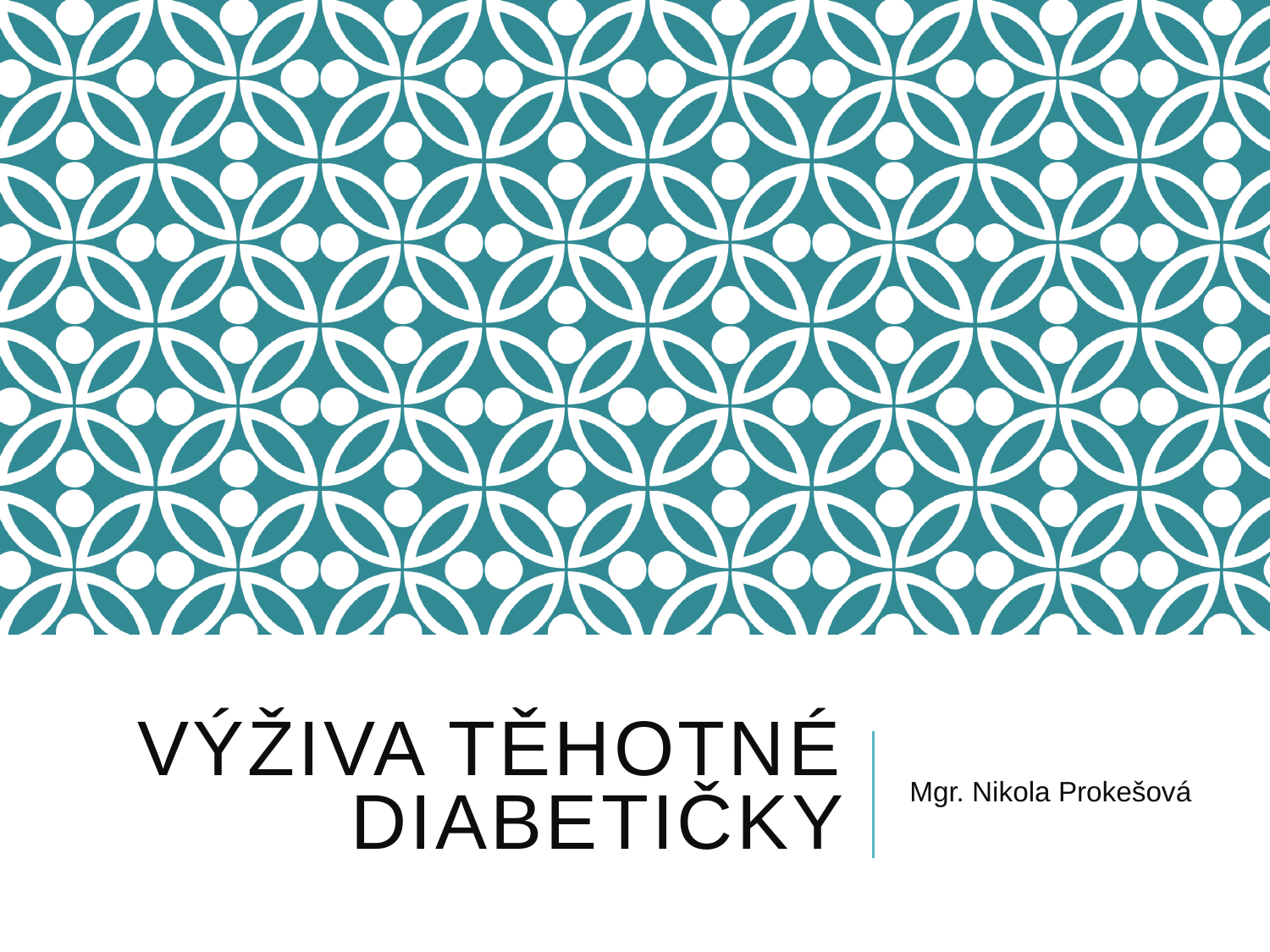

# Výživa těhotné diabetičky
Mgr. Nikola Prokešová